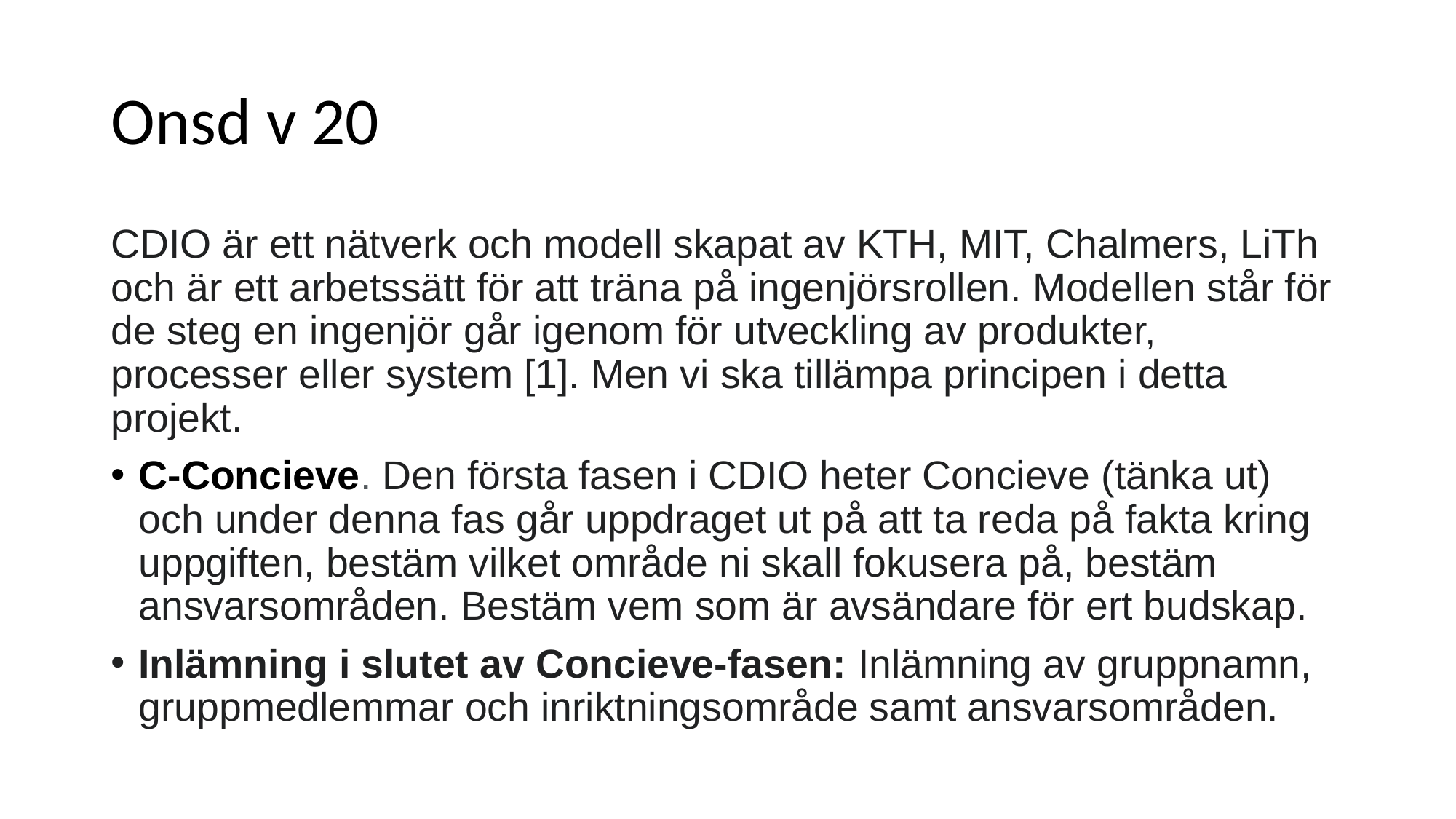

# Onsd v 20
CDIO är ett nätverk och modell skapat av KTH, MIT, Chalmers, LiTh och är ett arbetssätt för att träna på ingenjörsrollen. Modellen står för de steg en ingenjör går igenom för utveckling av produkter, processer eller system [1]. Men vi ska tillämpa principen i detta projekt.
C-Concieve. Den första fasen i CDIO heter Concieve (tänka ut) och under denna fas går uppdraget ut på att ta reda på fakta kring uppgiften, bestäm vilket område ni skall fokusera på, bestäm ansvarsområden. Bestäm vem som är avsändare för ert budskap.
Inlämning i slutet av Concieve-fasen: Inlämning av gruppnamn, gruppmedlemmar och inriktningsområde samt ansvarsområden.